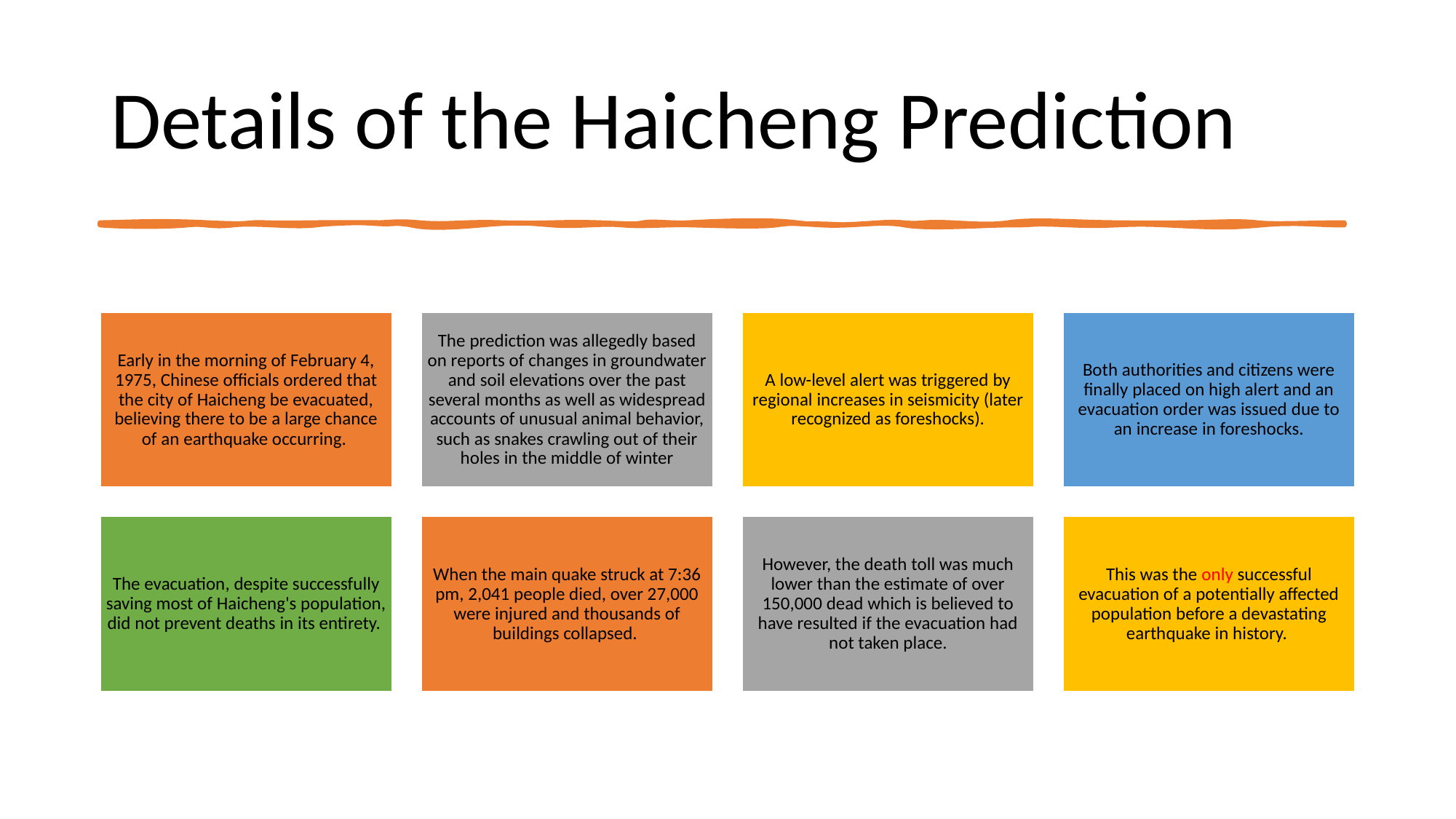

# Details of the Haicheng Prediction

Early in the morning of February 4, 1975, Chinese officials ordered that the city of Haicheng be evacuated, believing there to be a large chance of an earthquake occurring.
The prediction was allegedly based on reports of changes in groundwater and soil elevations over the past several months as well as widespread accounts of unusual animal behavior, such as snakes crawling out of their holes in the middle of winter
A low-level alert was triggered by regional increases in seismicity (later recognized as foreshocks).
Both authorities and citizens were finally placed on high alert and an evacuation order was issued due to an increase in foreshocks.
The evacuation, despite successfully saving most of Haicheng's population, did not prevent deaths in its entirety.
When the main quake struck at 7:36 pm, 2,041 people died, over 27,000 were injured and thousands of buildings collapsed.
However, the death toll was much lower than the estimate of over 150,000 dead which is believed to have resulted if the evacuation had not taken place.
This was the only successful evacuation of a potentially affected population before a devastating earthquake in history.